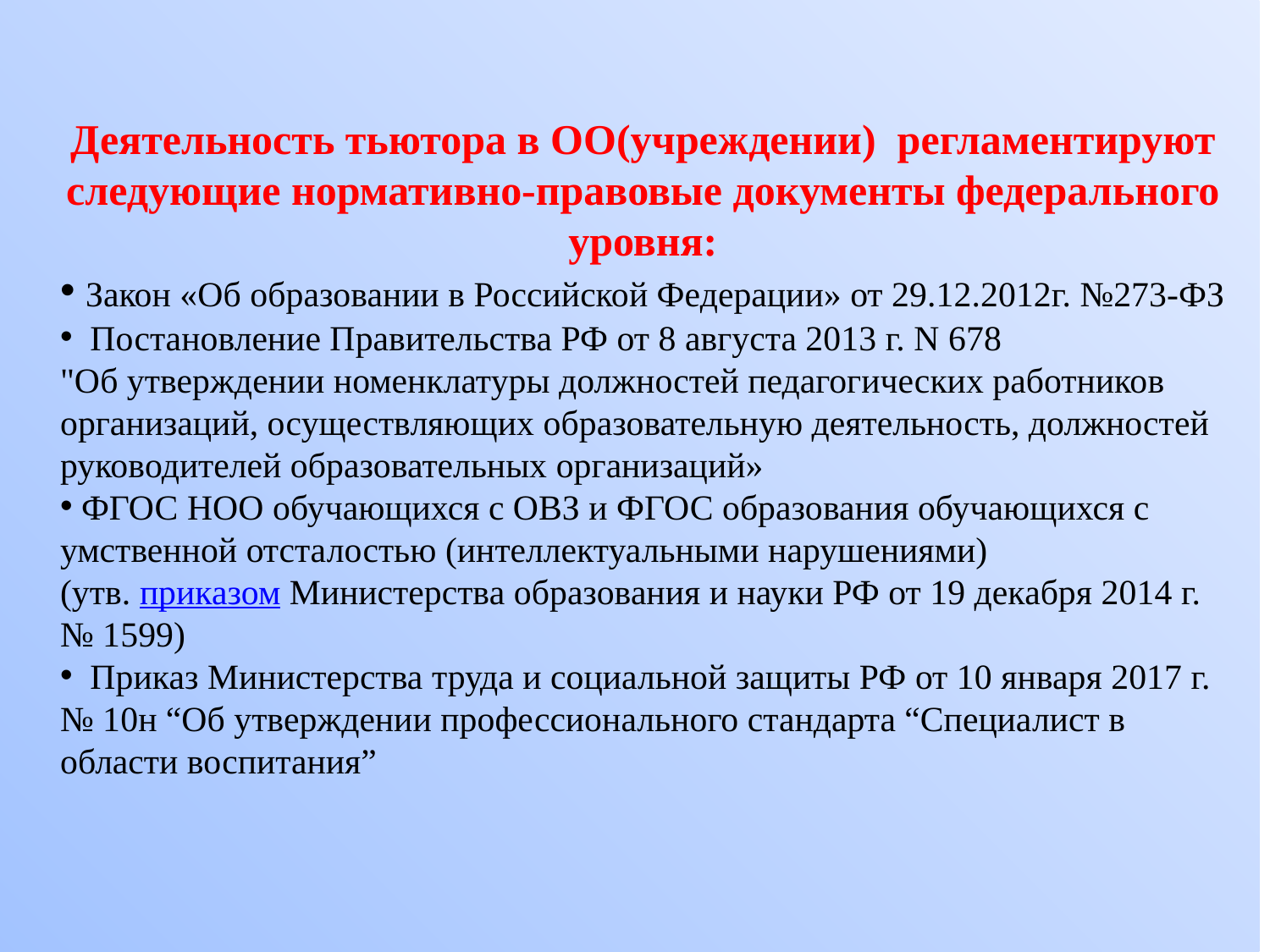

Деятельность тьютора в ОО(учреждении)  регламентируют следующие нормативно-правовые документы федерального уровня:
 Закон «Об образовании в Российской Федерации» от 29.12.2012г. №273-ФЗ
  Постановление Правительства РФ от 8 августа 2013 г. N 678
"Об утверждении номенклатуры должностей педагогических работников организаций, осуществляющих образовательную деятельность, должностей руководителей образовательных организаций»
 ФГОС НОО обучающихся с ОВЗ и ФГОС образования обучающихся с умственной отсталостью (интеллектуальными нарушениями)
(утв. приказом Министерства образования и науки РФ от 19 декабря 2014 г. № 1599)
  Приказ Министерства труда и социальной защиты РФ от 10 января 2017 г. № 10н “Об утверждении профессионального стандарта “Специалист в области воспитания”